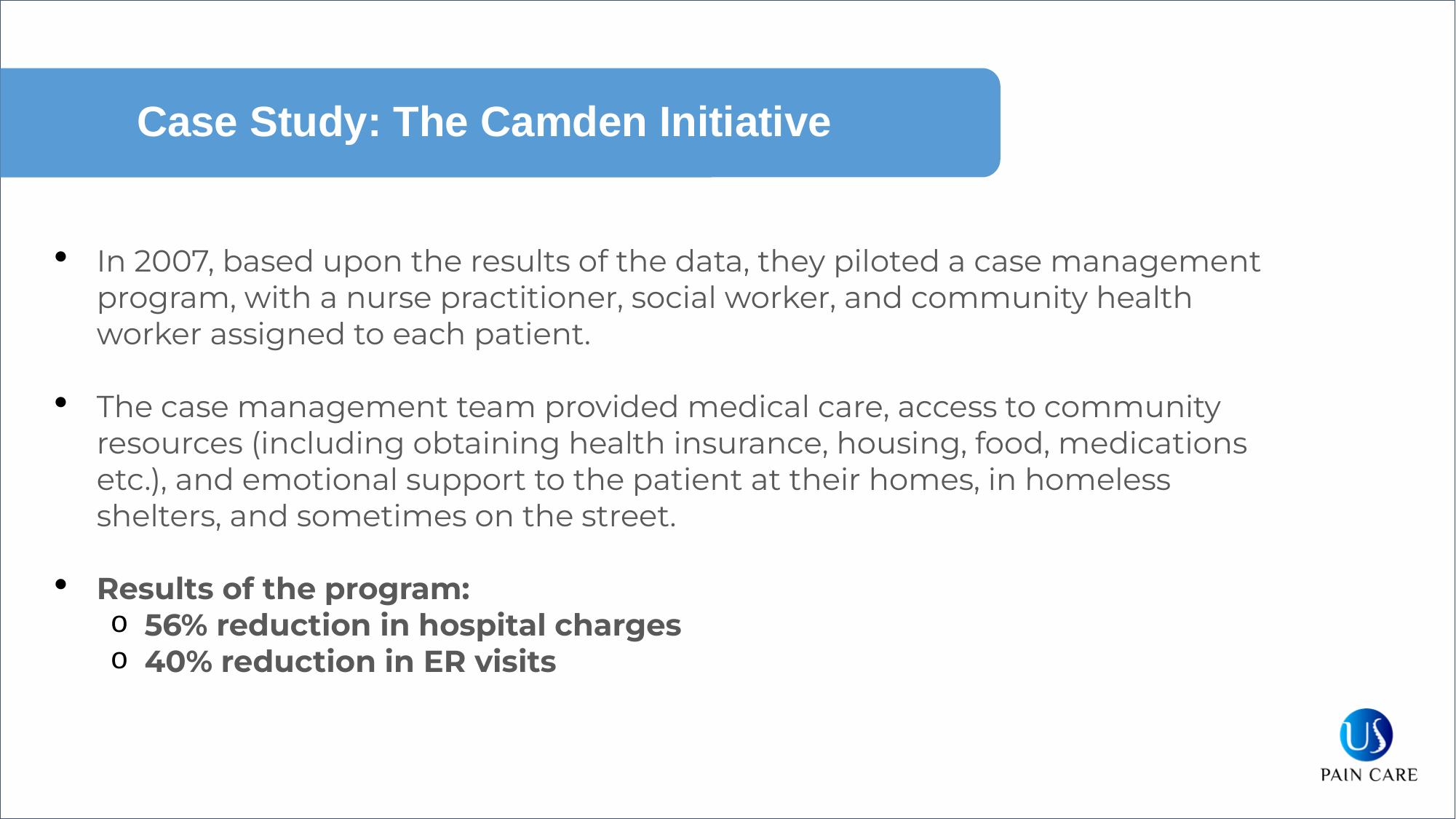

Case Study: The Camden Initiative

In 2007, based upon the results of the data, they piloted a case management program, with a nurse practitioner, social worker, and community health worker assigned to each patient.

The case management team provided medical care, access to community resources (including obtaining health insurance, housing, food, medications etc.), and emotional support to the patient at their homes, in homeless shelters, and sometimes on the street.

Results of the program:
56% reduction in hospital charges
40% reduction in ER visits